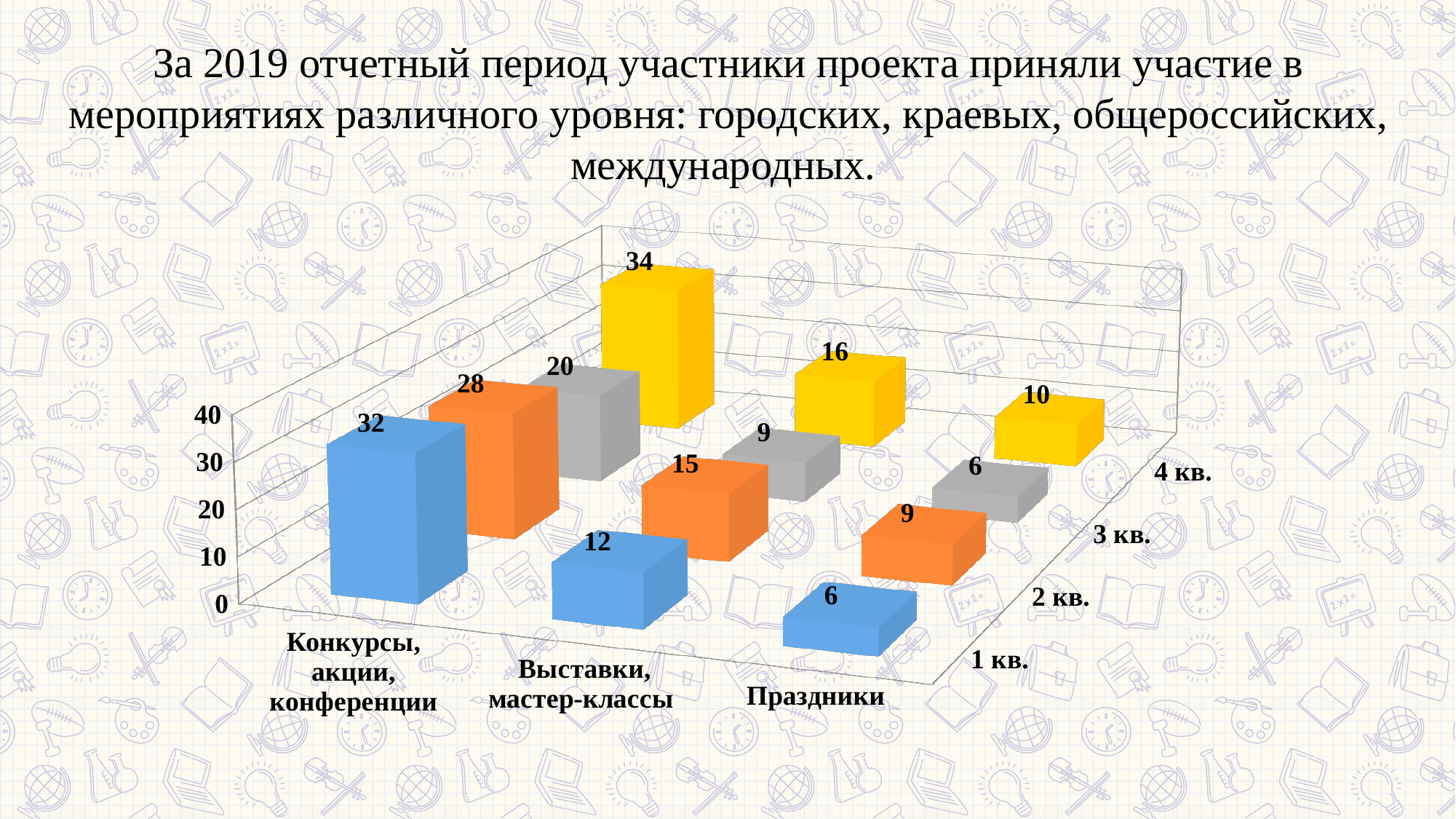

За 2019 отчетный период участники проекта приняли участие в мероприятиях различного уровня: городских, краевых, общероссийских, международных.

[unsupported chart]